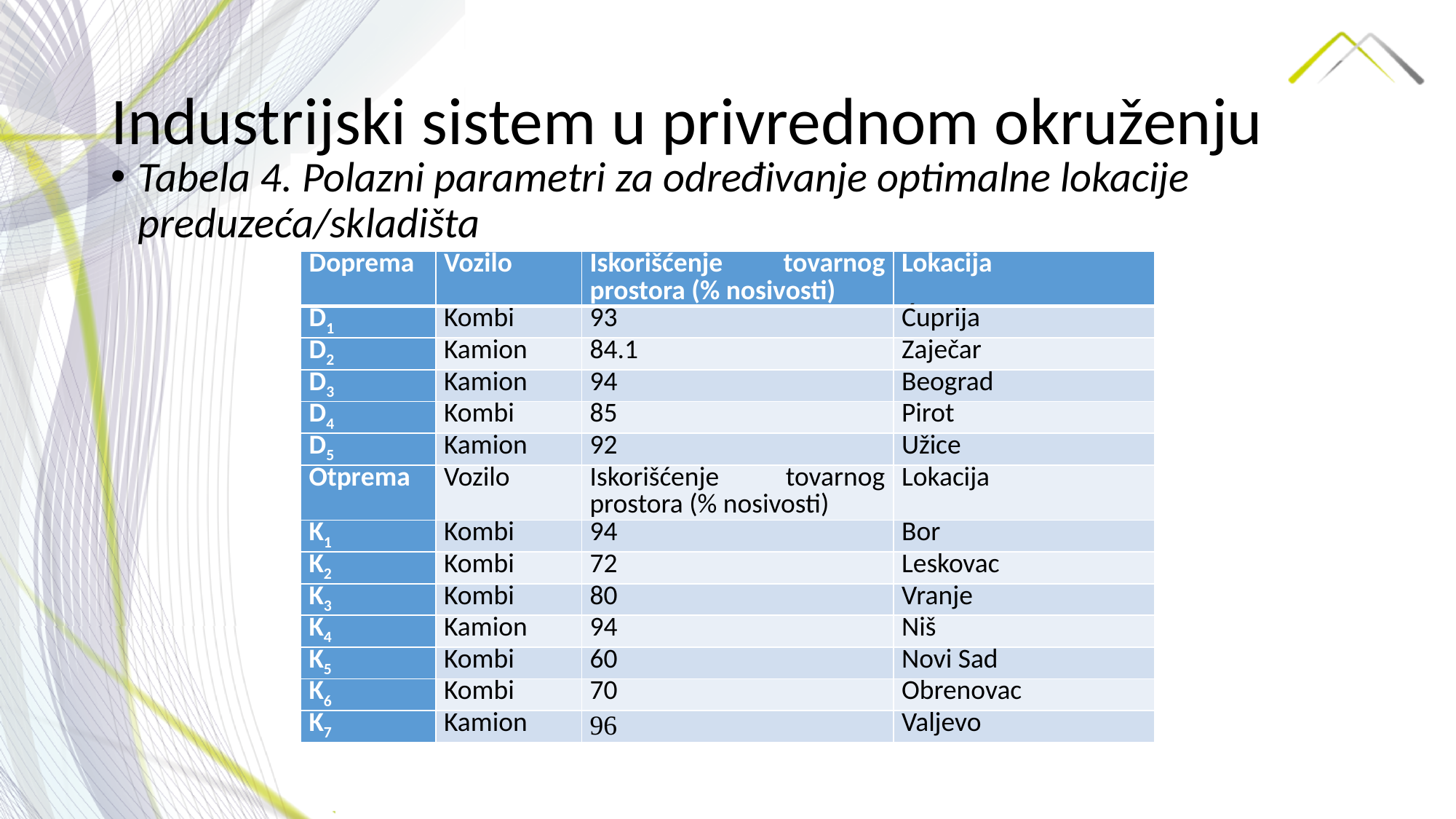

# Industrijski sistem u privrednom okruženju
Tabela 4. Polazni parametri za određivanje optimalne lokacije preduzeća/skladišta

| Doprema | Vozilo | Iskorišćenje tovarnog prostora (% nosivosti) | Lokacija |
| --- | --- | --- | --- |
| D1 | Kombi | 93 | Ćuprija |
| D2 | Kamion | 84.1 | Zaječar |
| D3 | Kamion | 94 | Beograd |
| D4 | Kombi | 85 | Pirot |
| D5 | Kamion | 92 | Užice |
| Otprema | Vozilo | Iskorišćenje tovarnog prostora (% nosivosti) | Lokacija |
| K1 | Kombi | 94 | Bor |
| K2 | Kombi | 72 | Leskovac |
| K3 | Kombi | 80 | Vranje |
| K4 | Kamion | 94 | Niš |
| K5 | Kombi | 60 | Novi Sad |
| K6 | Kombi | 70 | Obrenovac |
| K7 | Kamion | 96 | Valjevo |